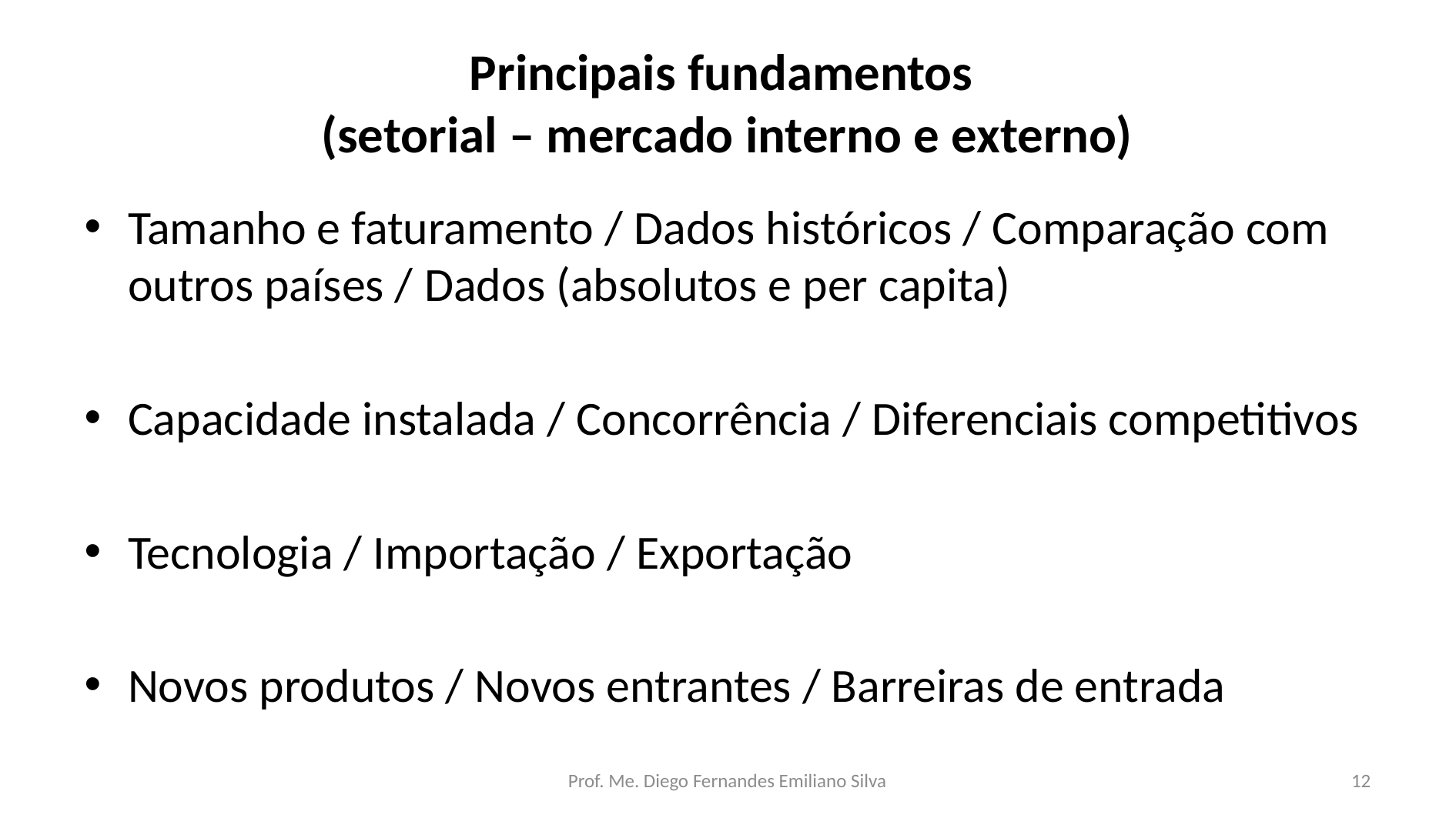

# Principais fundamentos (setorial – mercado interno e externo)
Tamanho e faturamento / Dados históricos / Comparação com outros países / Dados (absolutos e per capita)

Capacidade instalada / Concorrência / Diferenciais competitivos

Tecnologia / Importação / Exportação

Novos produtos / Novos entrantes / Barreiras de entrada

Prof. Me. Diego Fernandes Emiliano Silva
12